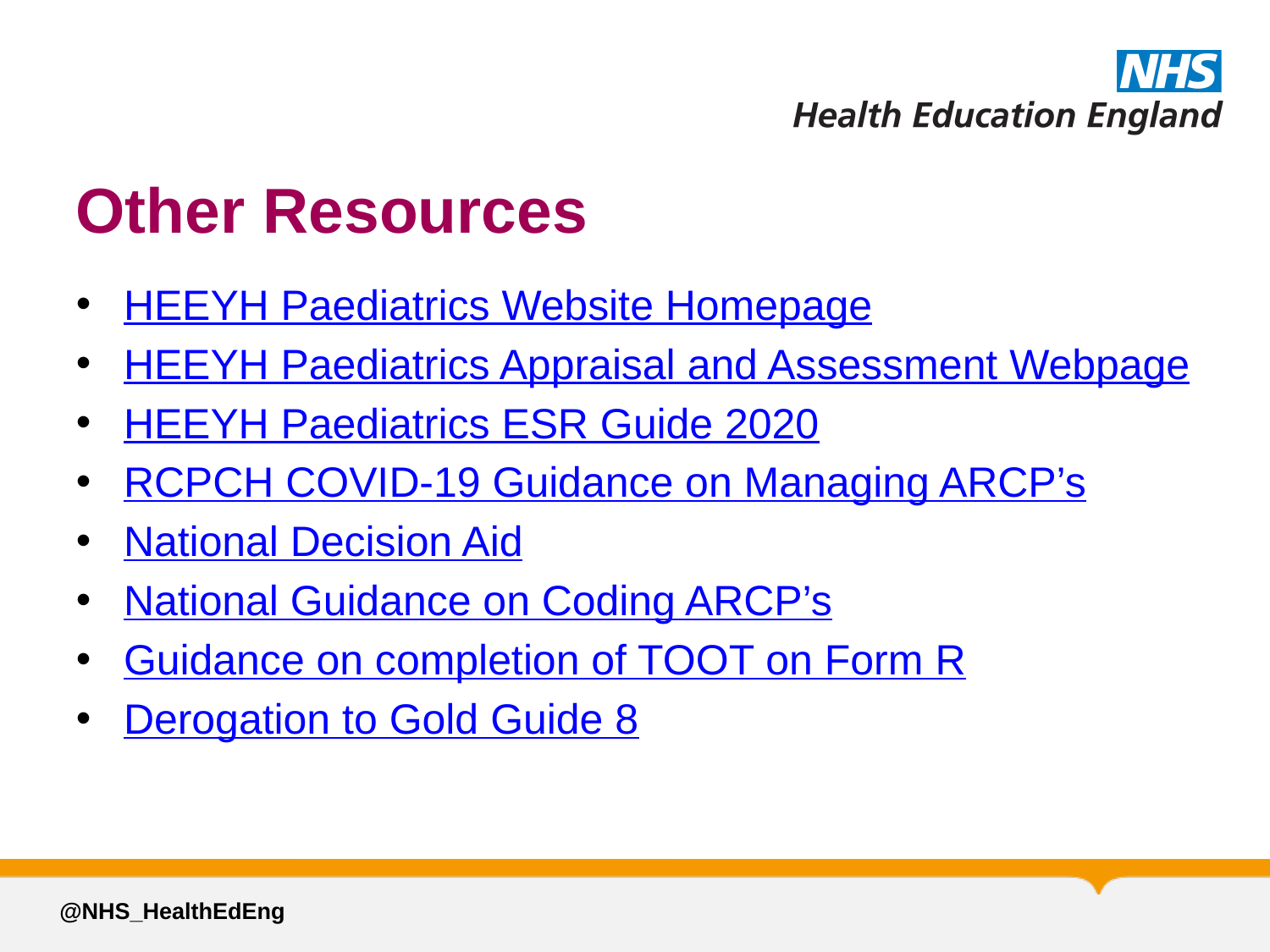

# Other Resources
HEEYH Paediatrics Website Homepage
HEEYH Paediatrics Appraisal and Assessment Webpage
HEEYH Paediatrics ESR Guide 2020
RCPCH COVID-19 Guidance on Managing ARCP’s
National Decision Aid
National Guidance on Coding ARCP’s
Guidance on completion of TOOT on Form R
Derogation to Gold Guide 8
@NHS_HealthEdEng